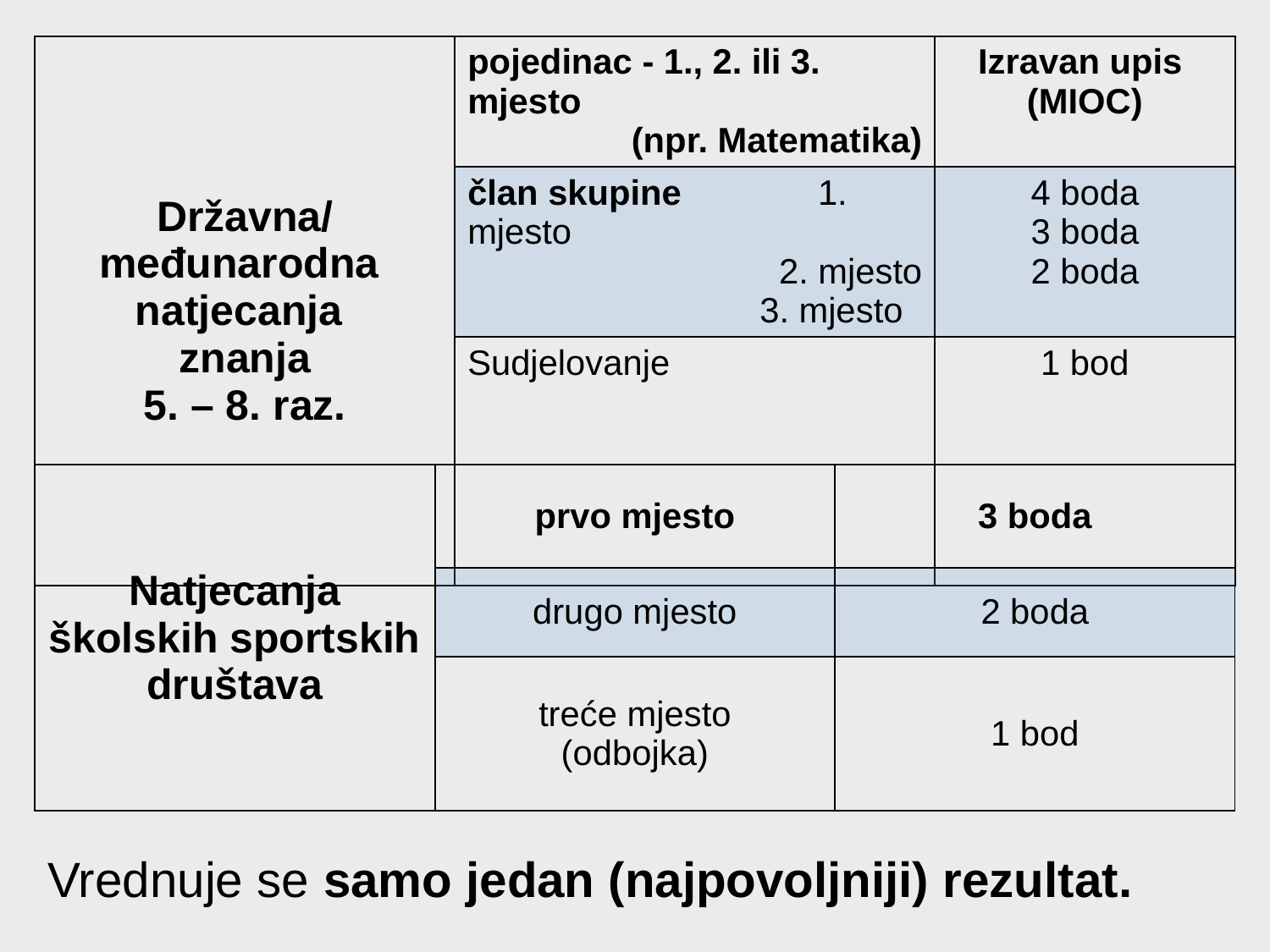

| Državna/ međunarodna natjecanja znanja 5. – 8. raz. | pojedinac - 1., 2. ili 3. mjesto (npr. Matematika) | Izravan upis (MIOC) |
| --- | --- | --- |
|  | član skupine 1. mjesto 2. mjesto 3. mjesto | 4 boda 3 boda 2 boda |
|  | Sudjelovanje | 1 bod |
| Natjecanja školskih sportskih društava | prvo mjesto | 3 boda |
| --- | --- | --- |
|  | drugo mjesto | 2 boda |
|  | treće mjesto (odbojka) | 1 bod |
Vrednuje se samo jedan (najpovoljniji) rezultat.